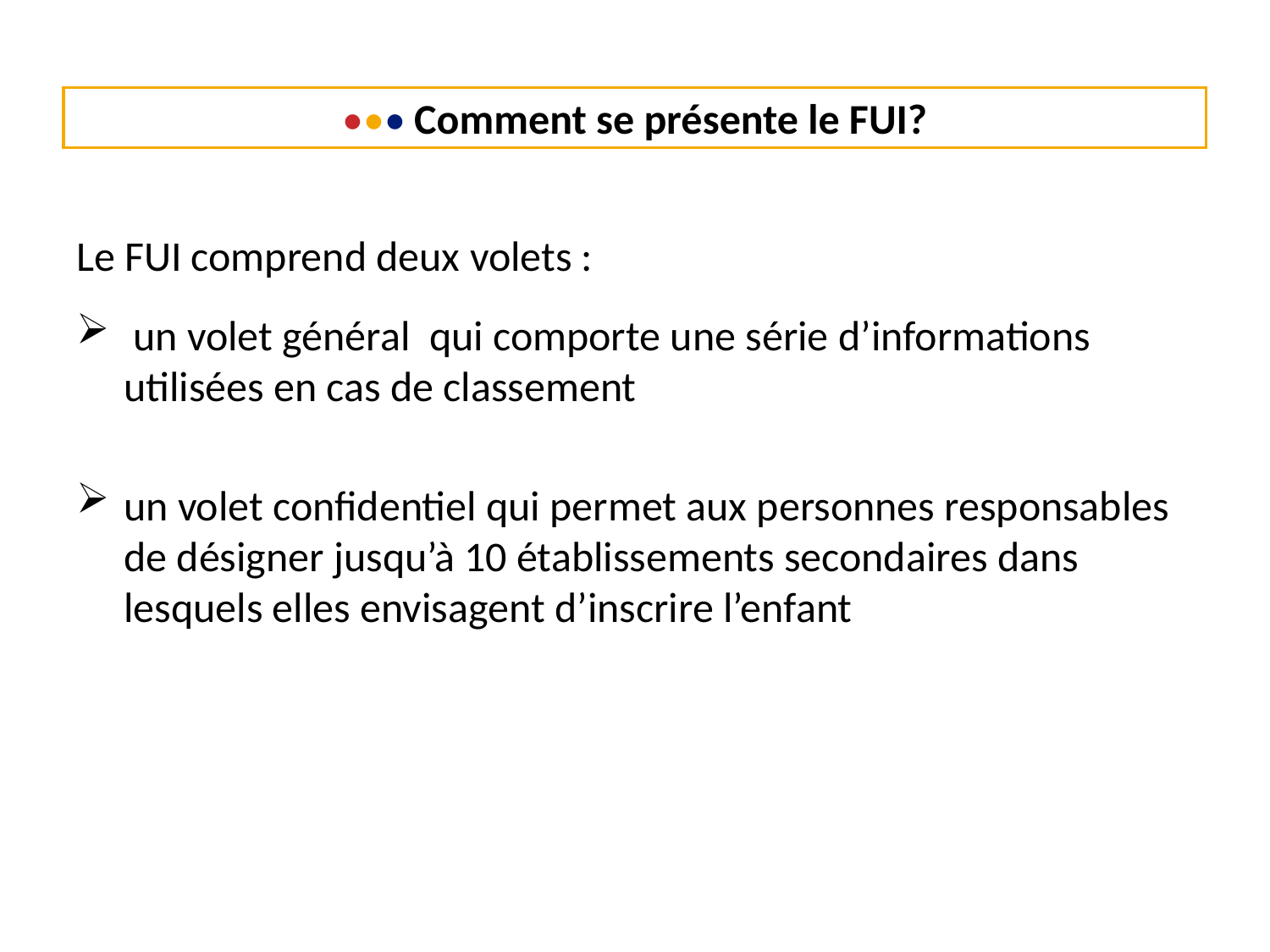

# ••• Comment se présente le FUI?

Le FUI comprend deux volets :
 un volet général  qui comporte une série d’informations utilisées en cas de classement

un volet confidentiel qui permet aux personnes responsables de désigner jusqu’à 10 établissements secondaires dans lesquels elles envisagent d’inscrire l’enfant